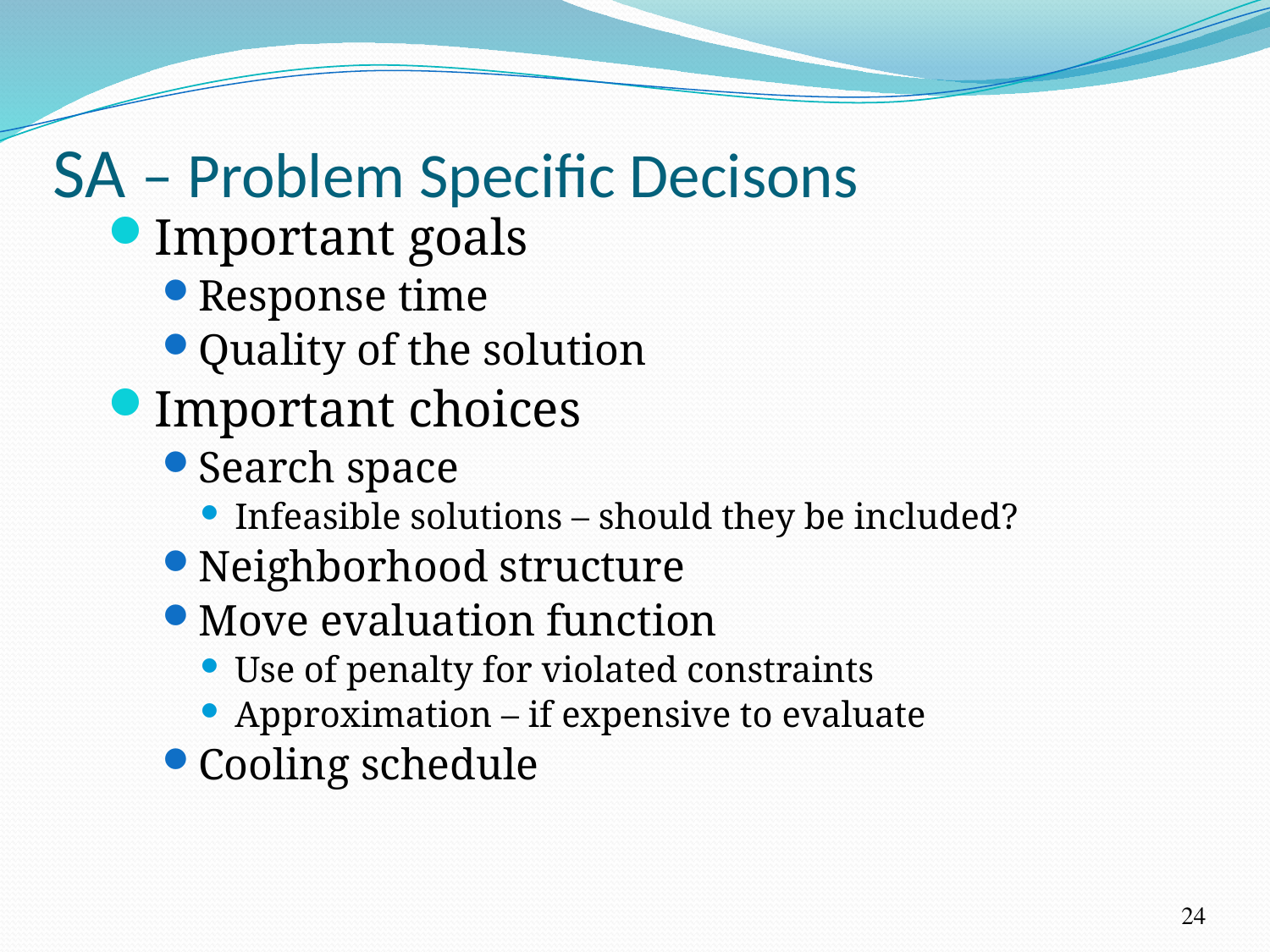

# SA – Problem Specific Decisons
Important goals
Response time
Quality of the solution
Important choices
Search space
Infeasible solutions – should they be included?
Neighborhood structure
Move evaluation function
Use of penalty for violated constraints
Approximation – if expensive to evaluate
Cooling schedule
24